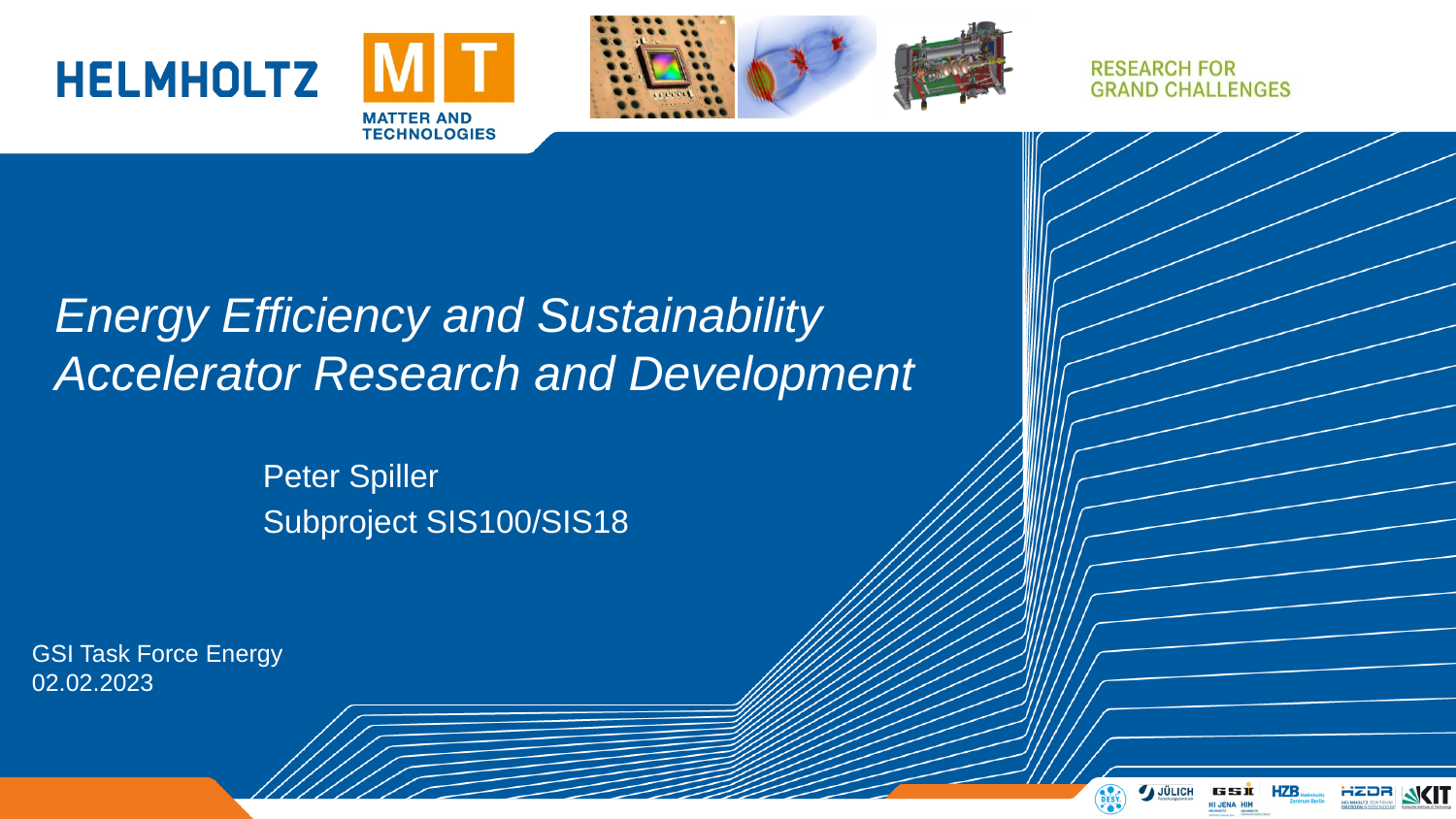

Energy Efficiency and Sustainability
Accelerator Research and Development
Peter Spiller
Subproject SIS100/SIS18
GSI Task Force Energy
02.02.2023